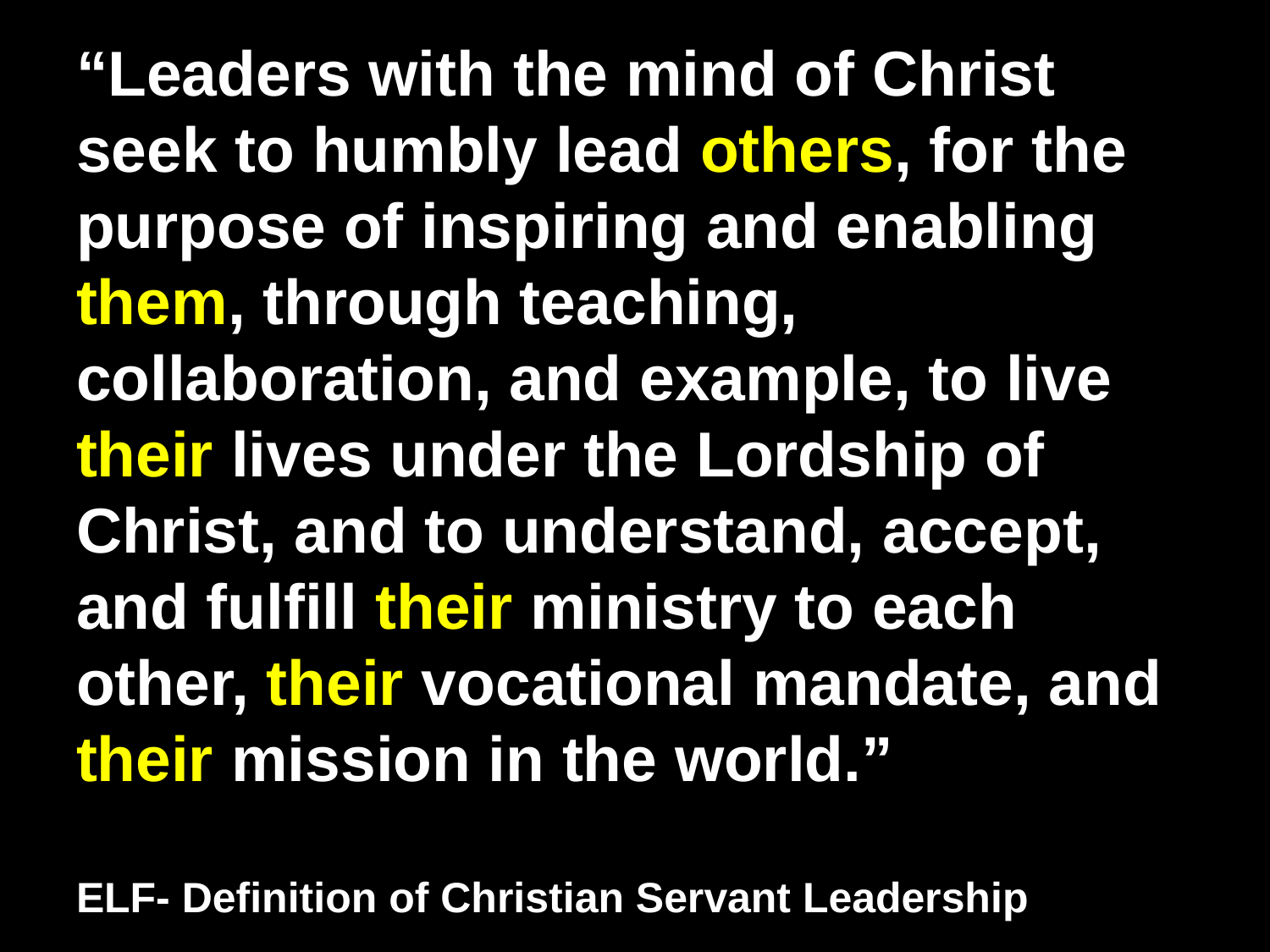

# “Leaders with the mind of Christ seek to humbly lead others, for the purpose of inspiring and enabling them, through teaching, collaboration, and example, to live their lives under the Lordship of Christ, and to understand, accept, and fulfill their ministry to each other, their vocational mandate, and their mission in the world.” ELF- Definition of Christian Servant Leadership